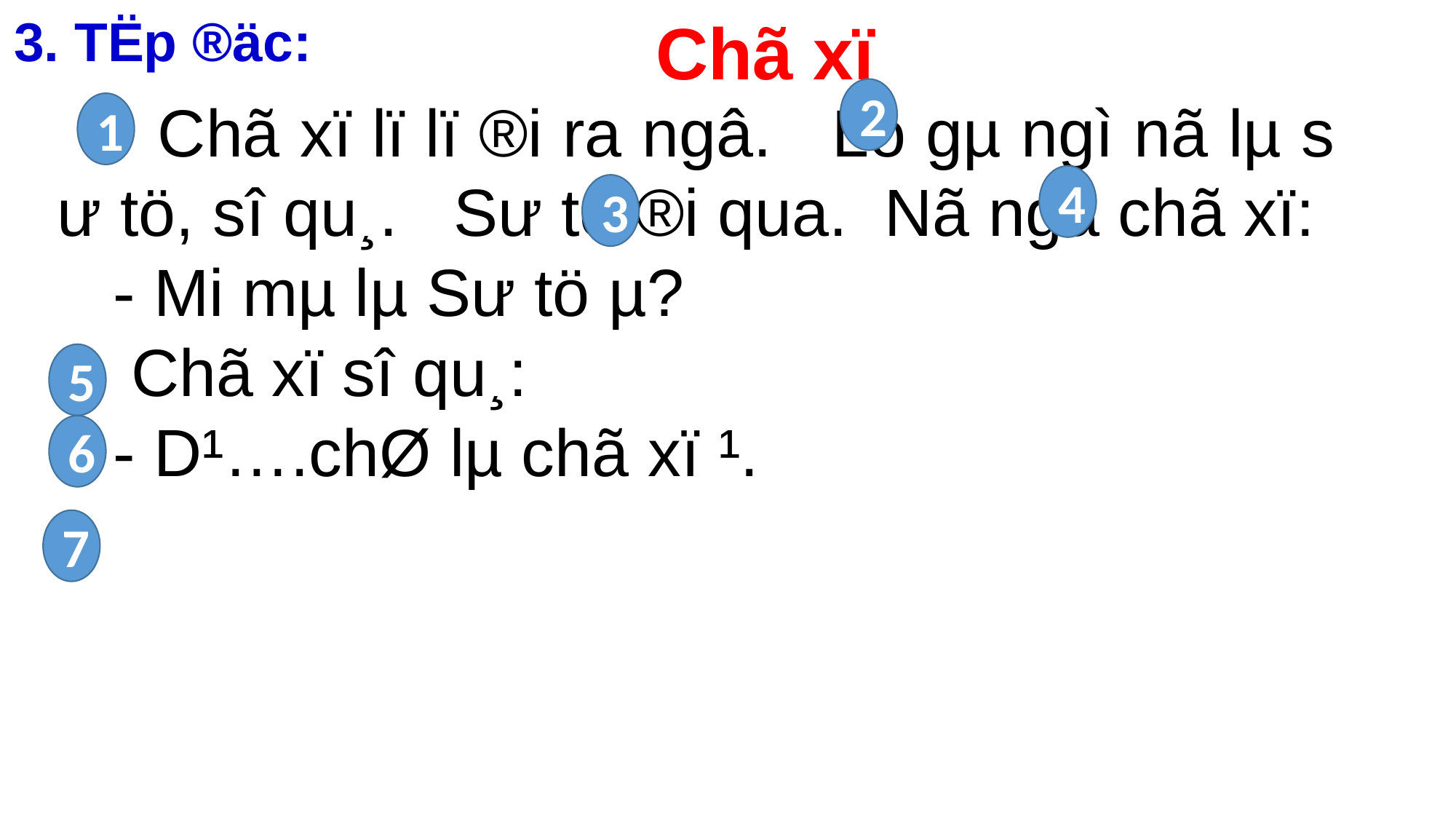

3. TËp ®äc:
Chã xï
2
     Chã xï lï lï ®i ra ngâ.   Lò gµ ngì nã lµ s­ư tö, sî qu¸.   Sư tö ®i qua.  Nã ngã chã xï:
   - Mi mµ lµ Sư tö µ?
    Chã xï sî qu¸:
   - D¹….chØ lµ chã xï ¹.
1
4
3
5
6
7